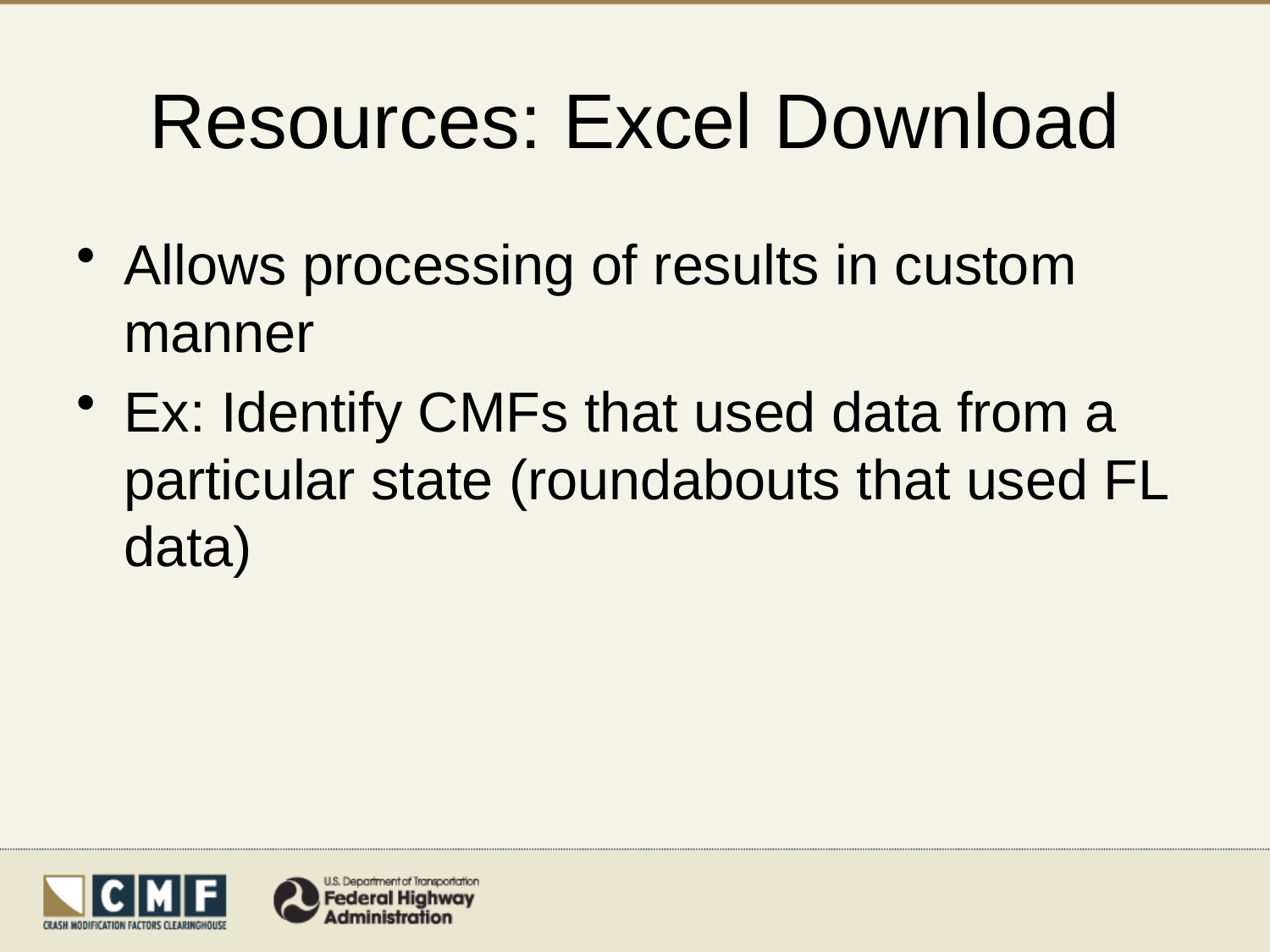

# Resources: Excel Download
Allows processing of results in custom manner
Ex: Identify CMFs that used data from a particular state (roundabouts that used FL data)